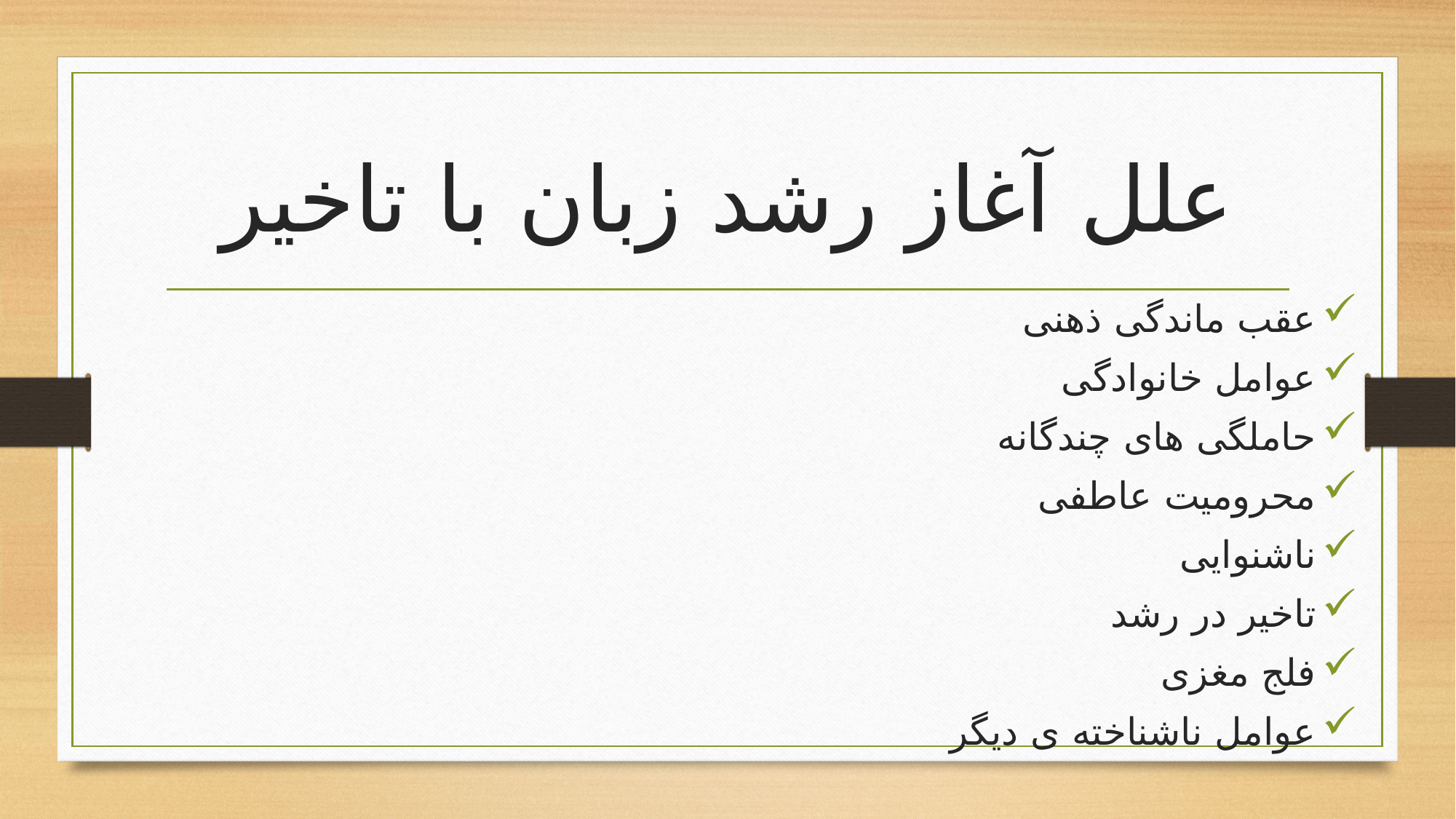

# علل آغاز رشد زبان با تاخیر
عقب ماندگی ذهنی
عوامل خانوادگی
حاملگی های چندگانه
محرومیت عاطفی
ناشنوایی
تاخیر در رشد
فلج مغزی
عوامل ناشناخته ی دیگر